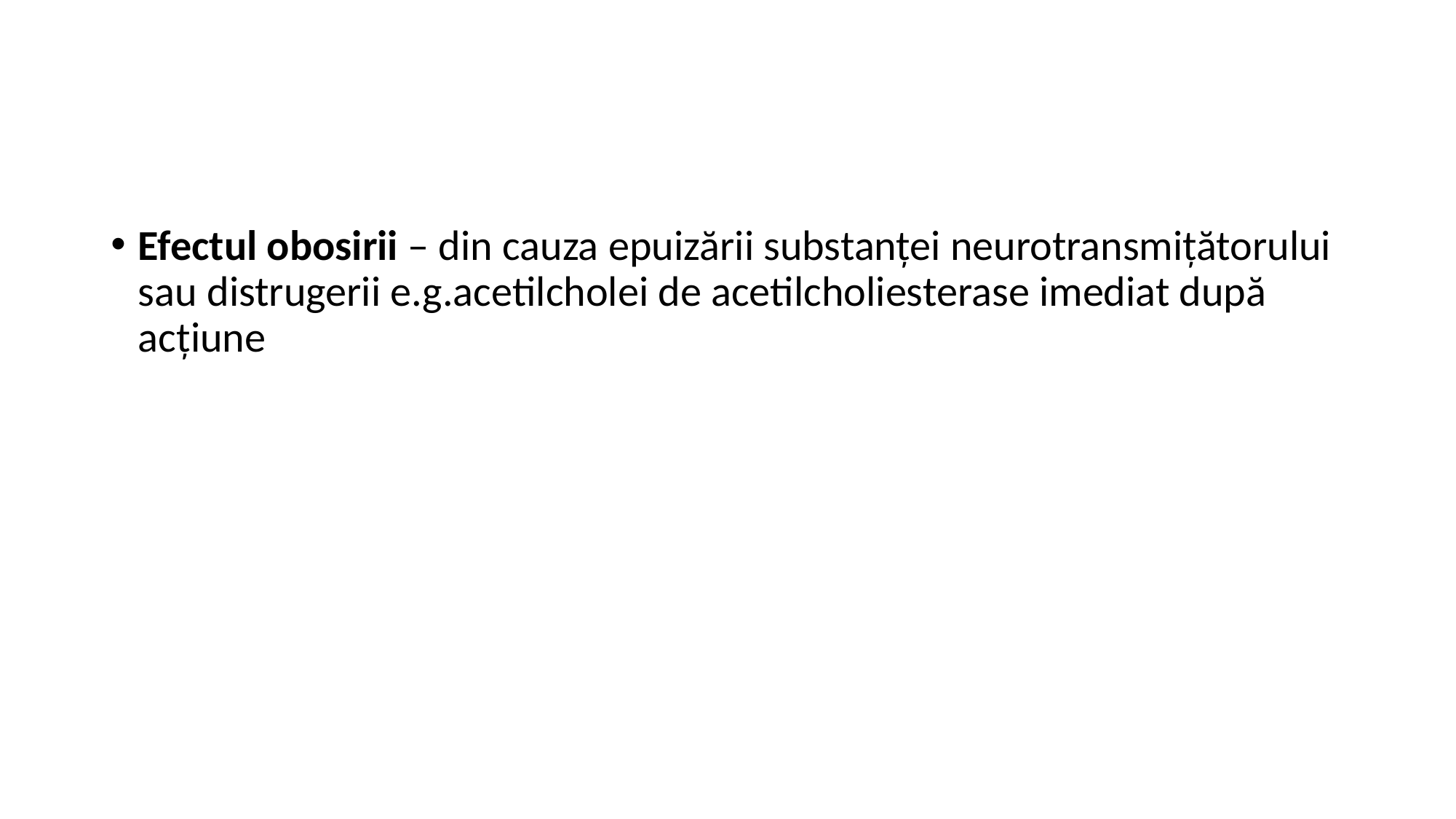

#
Efectul obosirii – din cauza epuizării substanței neurotransmițătorului sau distrugerii e.g.acetilcholei de acetilcholiesterase imediat după acțiune